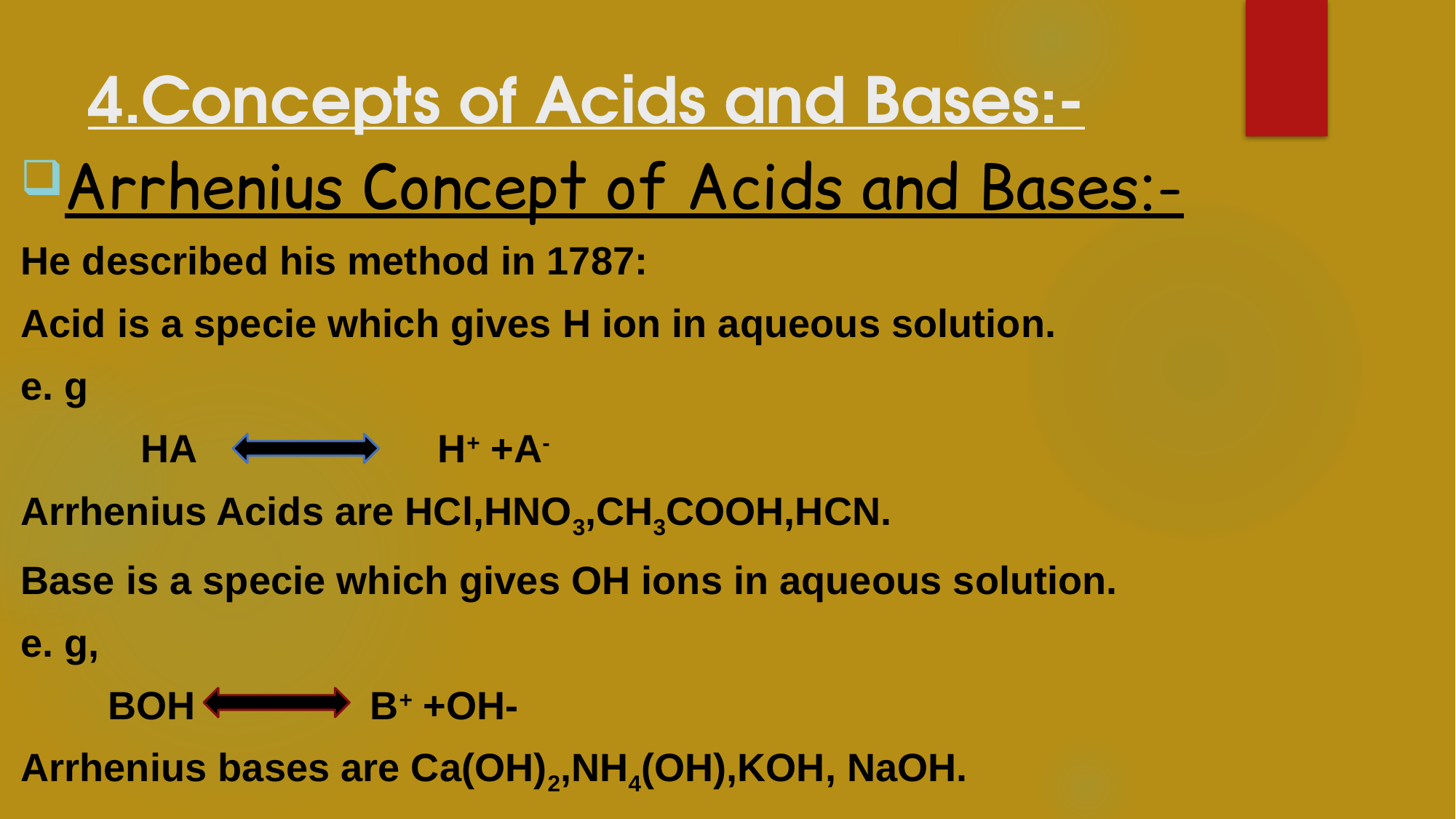

# 4.Concepts of Acids and Bases:-
Arrhenius Concept of Acids and Bases:-
He described his method in 1787:
Acid is a specie which gives H ion in aqueous solution.
e. g
           HA                      H+ +A-
Arrhenius Acids are HCl,HNO3,CH3COOH,HCN.
Base is a specie which gives OH ions in aqueous solution.
e. g,
        BOH                B+ +OH-
Arrhenius bases are Ca(OH)2,NH4(OH),KOH, NaOH.